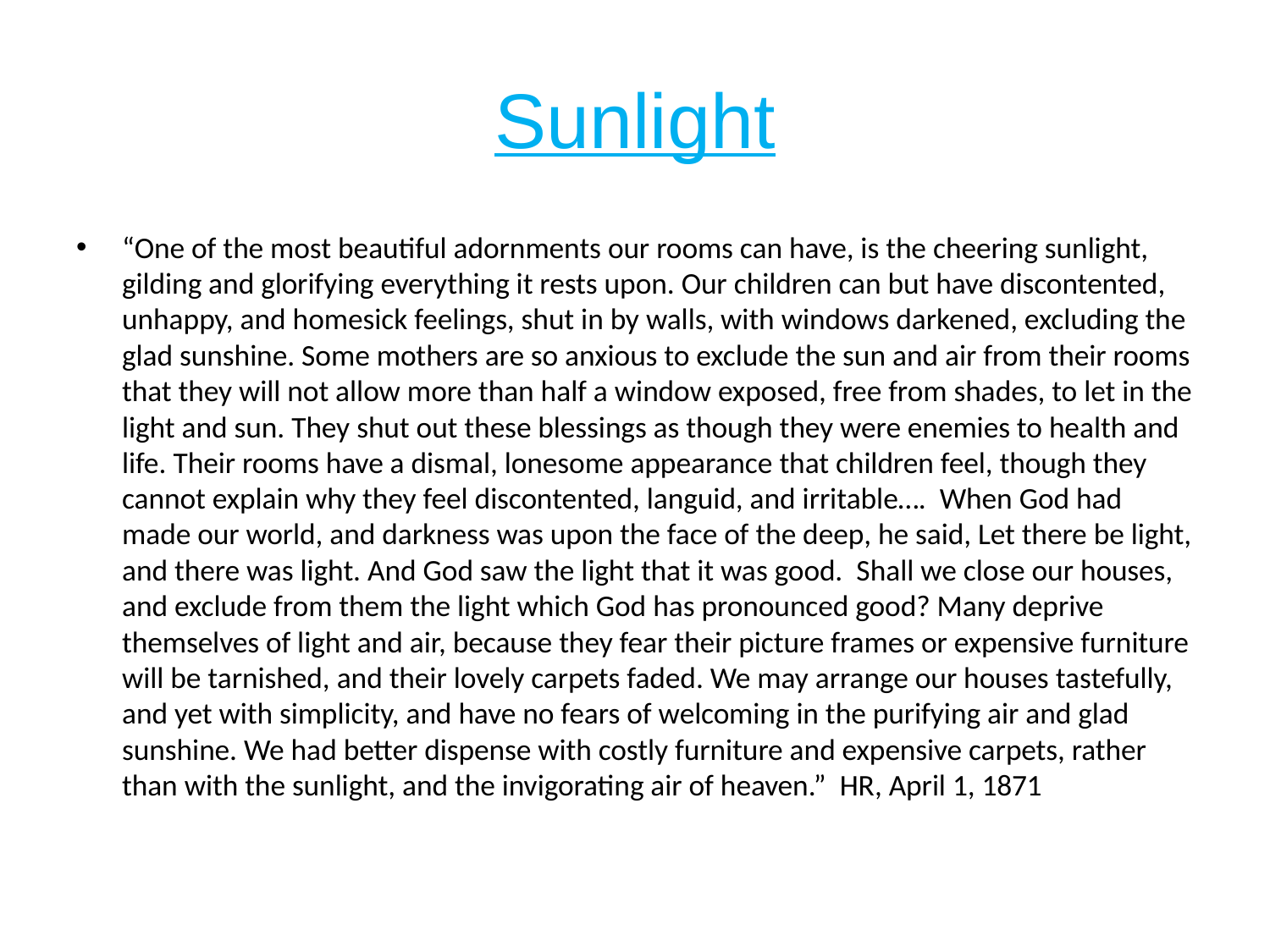

# Sunlight
“One of the most beautiful adornments our rooms can have, is the cheering sunlight, gilding and glorifying everything it rests upon. Our children can but have discontented, unhappy, and homesick feelings, shut in by walls, with windows darkened, excluding the glad sunshine. Some mothers are so anxious to exclude the sun and air from their rooms that they will not allow more than half a window exposed, free from shades, to let in the light and sun. They shut out these blessings as though they were enemies to health and life. Their rooms have a dismal, lonesome appearance that children feel, though they cannot explain why they feel discontented, languid, and irritable….  When God had made our world, and darkness was upon the face of the deep, he said, Let there be light, and there was light. And God saw the light that it was good.  Shall we close our houses, and exclude from them the light which God has pronounced good? Many deprive themselves of light and air, because they fear their picture frames or expensive furniture will be tarnished, and their lovely carpets faded. We may arrange our houses tastefully, and yet with simplicity, and have no fears of welcoming in the purifying air and glad sunshine. We had better dispense with costly furniture and expensive carpets, rather than with the sunlight, and the invigorating air of heaven.”  HR, April 1, 1871